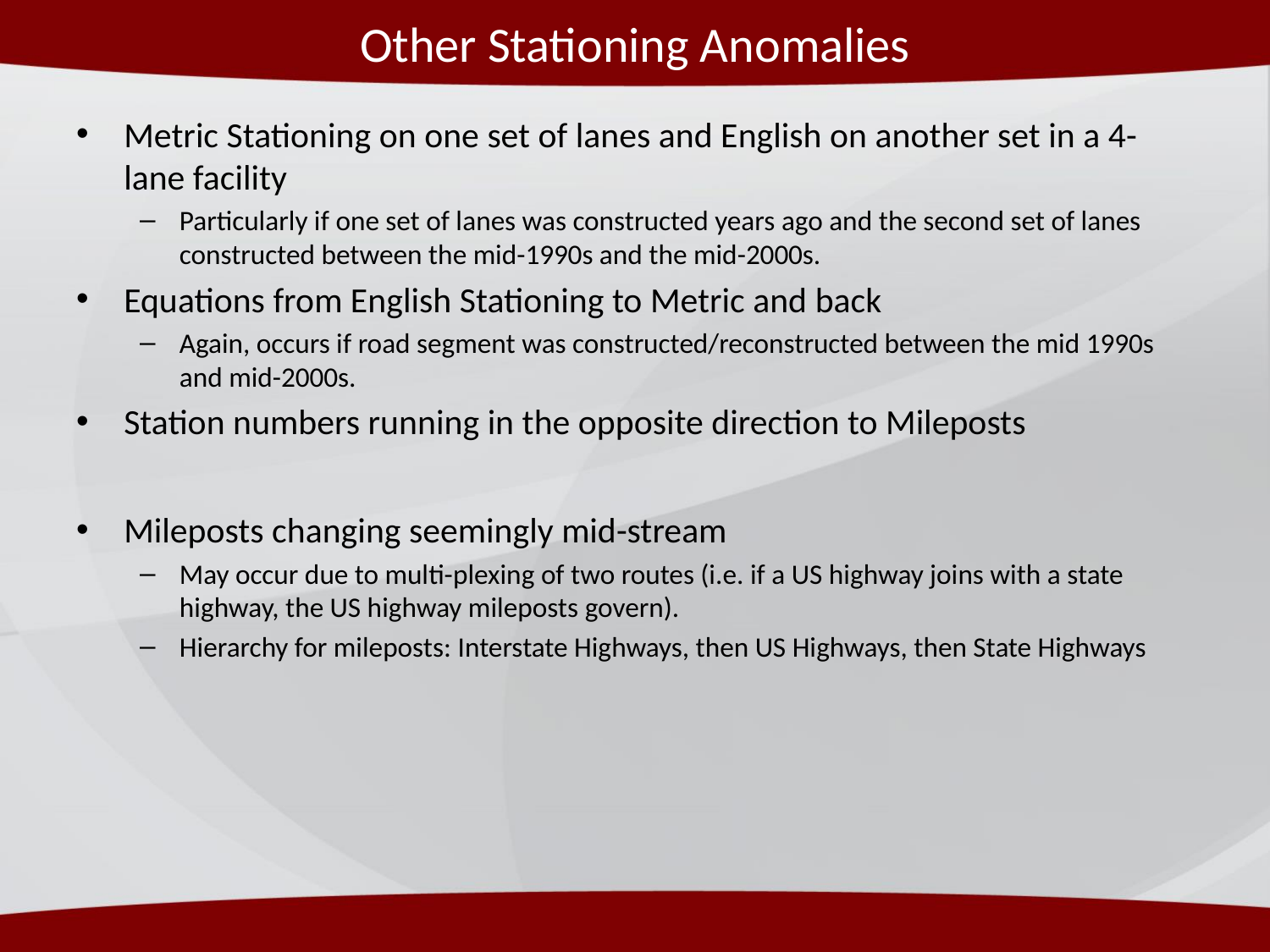

# Other Stationing Anomalies
Metric Stationing on one set of lanes and English on another set in a 4-lane facility
Particularly if one set of lanes was constructed years ago and the second set of lanes constructed between the mid-1990s and the mid-2000s.
Equations from English Stationing to Metric and back
Again, occurs if road segment was constructed/reconstructed between the mid 1990s and mid-2000s.
Station numbers running in the opposite direction to Mileposts

Mileposts changing seemingly mid-stream
May occur due to multi-plexing of two routes (i.e. if a US highway joins with a state highway, the US highway mileposts govern).
Hierarchy for mileposts: Interstate Highways, then US Highways, then State Highways